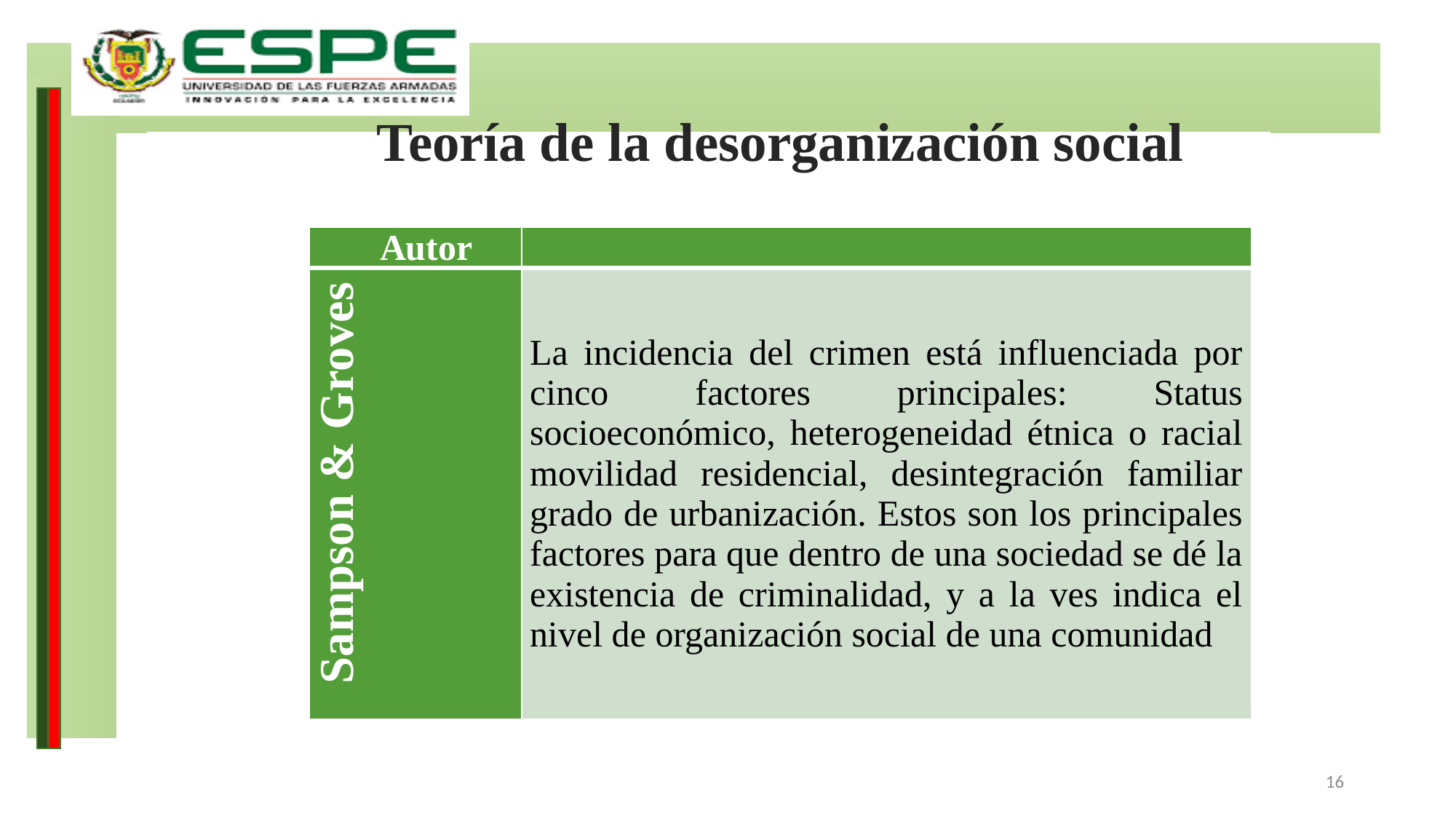

Teoría de la desorganización social
| Autor |  |
| --- | --- |
| Sampson & Groves | La incidencia del crimen está influenciada por cinco factores principales: Status socioeconómico, heterogeneidad étnica o racial movilidad residencial, desintegración familiar grado de urbanización. Estos son los principales factores para que dentro de una sociedad se dé la existencia de criminalidad, y a la ves indica el nivel de organización social de una comunidad |
16